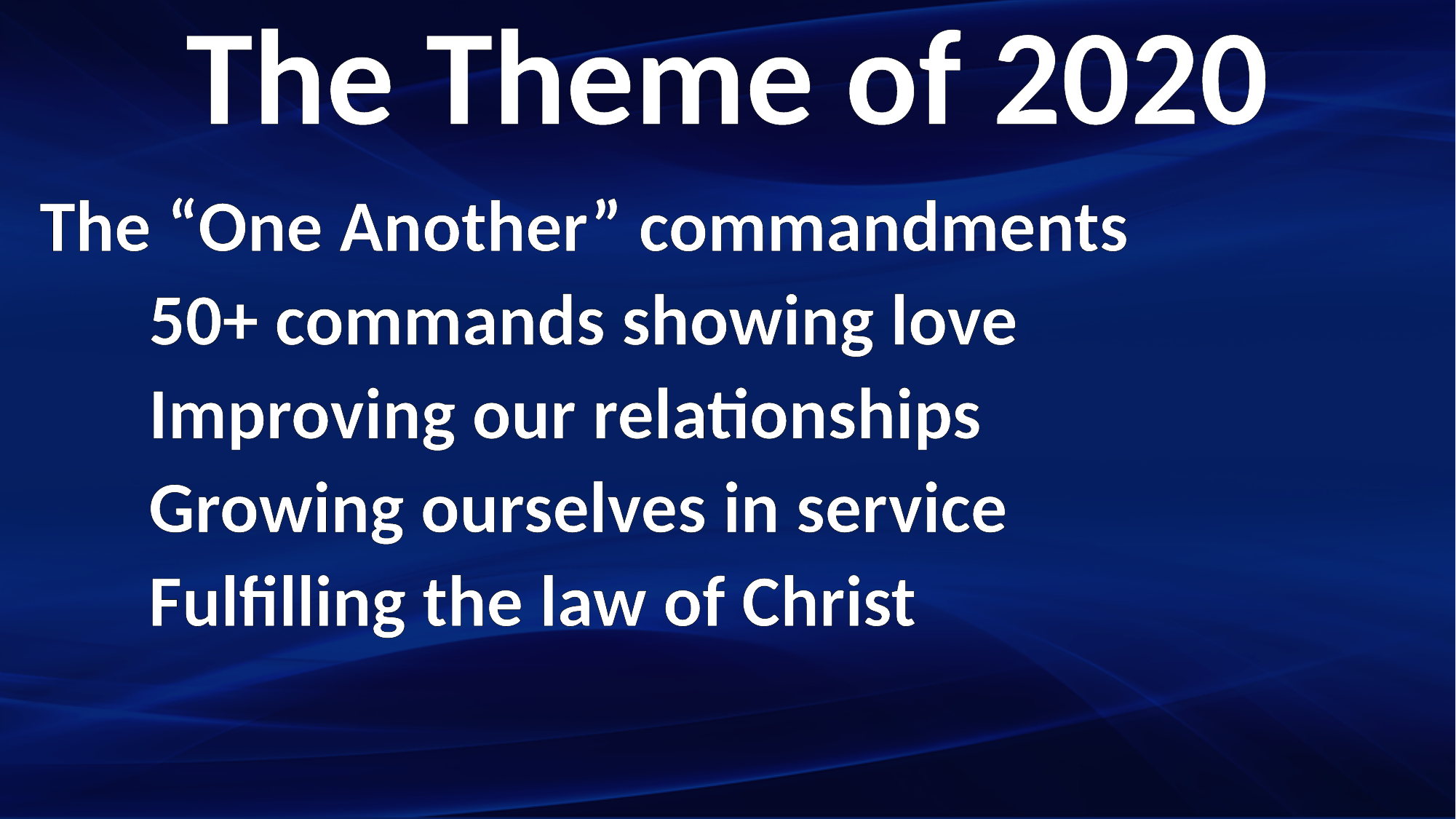

The Theme of 2020
The “One Another” commandments
	50+ commands showing love
	Improving our relationships
	Growing ourselves in service
	Fulfilling the law of Christ